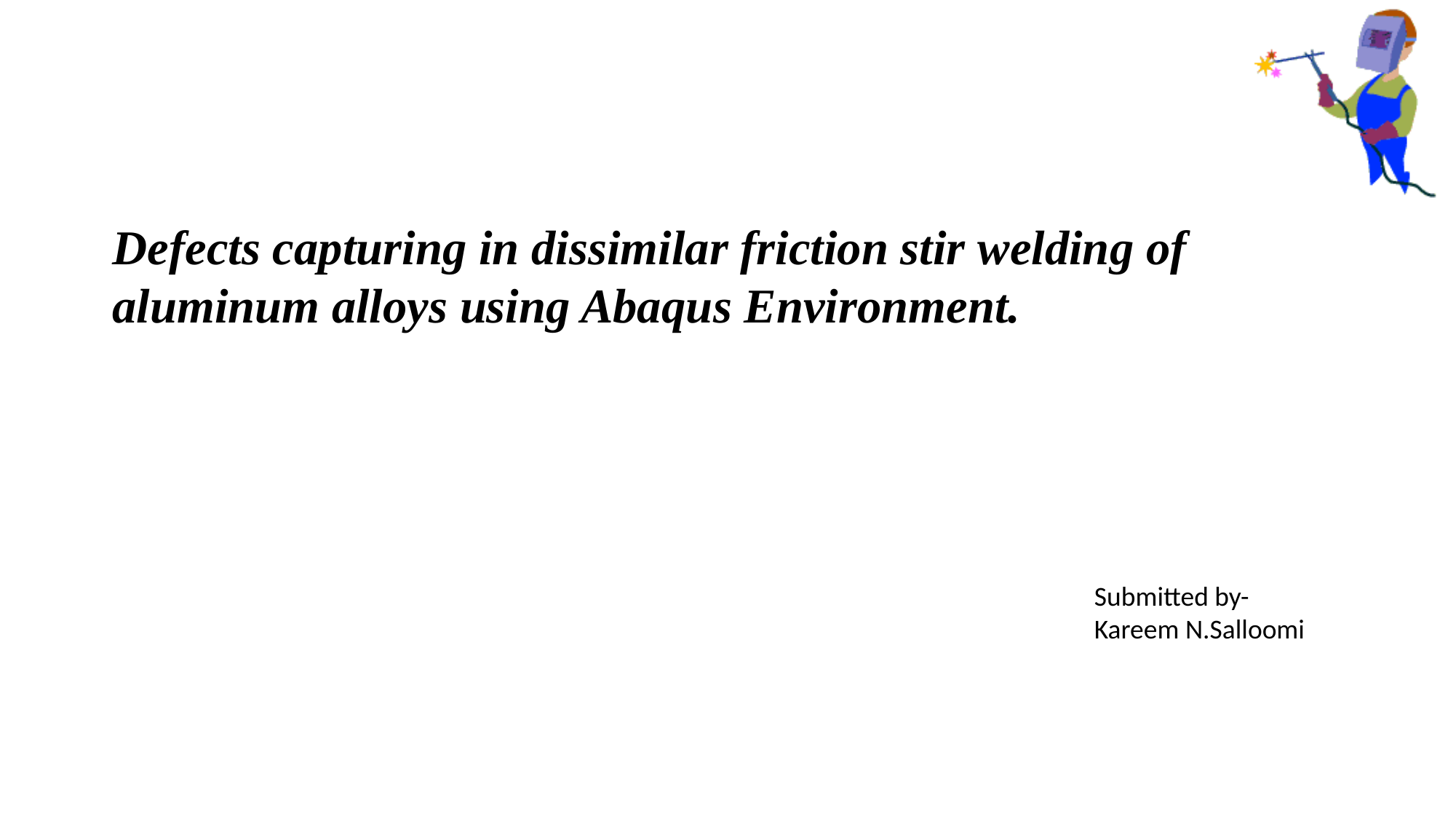

Defects capturing in dissimilar friction stir welding of aluminum alloys using Abaqus Environment.
Submitted by-
Kareem N.Salloomi